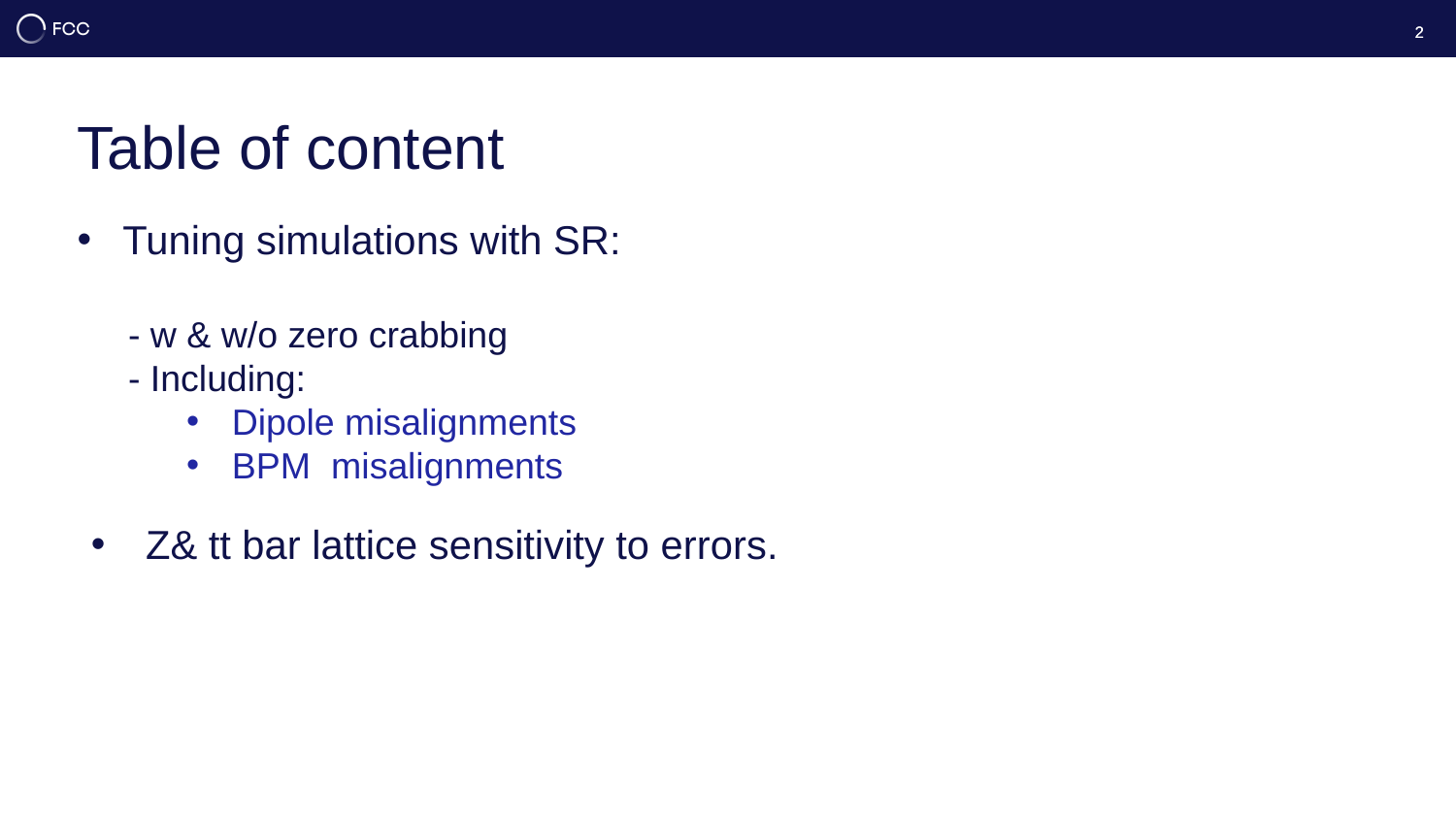

2
2
Table of content

Tuning simulations with SR:

     - w & w/o zero crabbing
     - Including:
Dipole misalignments
BPM  misalignments

Z& tt bar lattice sensitivity to errors.